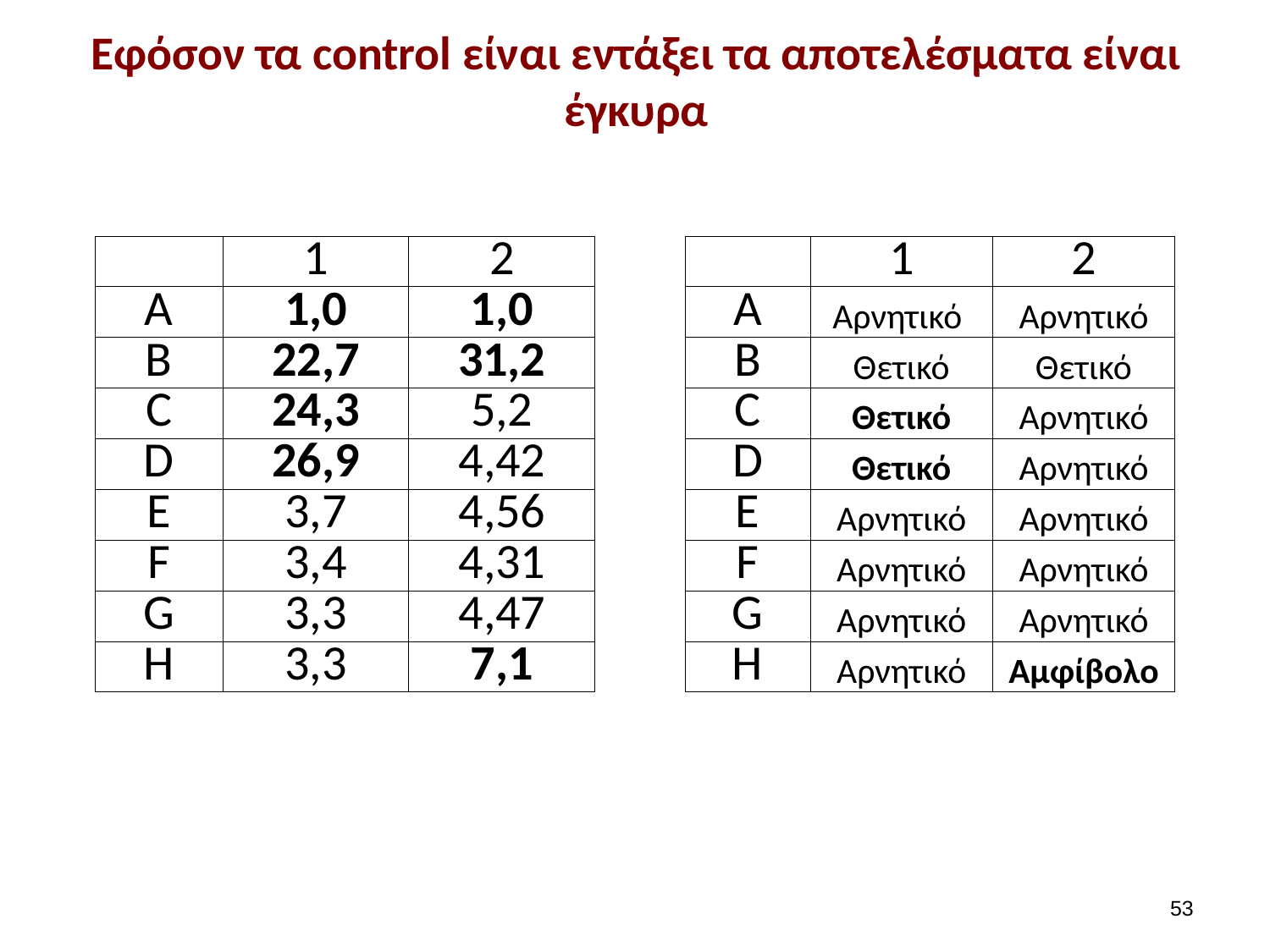

# Εφόσον τα control είναι εντάξει τα αποτελέσματα είναι έγκυρα
|  | 1 | 2 |
| --- | --- | --- |
| A | 1,0 | 1,0 |
| B | 22,7 | 31,2 |
| C | 24,3 | 5,2 |
| D | 26,9 | 4,42 |
| E | 3,7 | 4,56 |
| F | 3,4 | 4,31 |
| G | 3,3 | 4,47 |
| H | 3,3 | 7,1 |
|  | 1 | 2 |
| --- | --- | --- |
| A | Αρνητικό | Αρνητικό |
| B | Θετικό | Θετικό |
| C | Θετικό | Αρνητικό |
| D | Θετικό | Αρνητικό |
| E | Αρνητικό | Αρνητικό |
| F | Αρνητικό | Αρνητικό |
| G | Αρνητικό | Αρνητικό |
| H | Αρνητικό | Αμφίβολο |
53